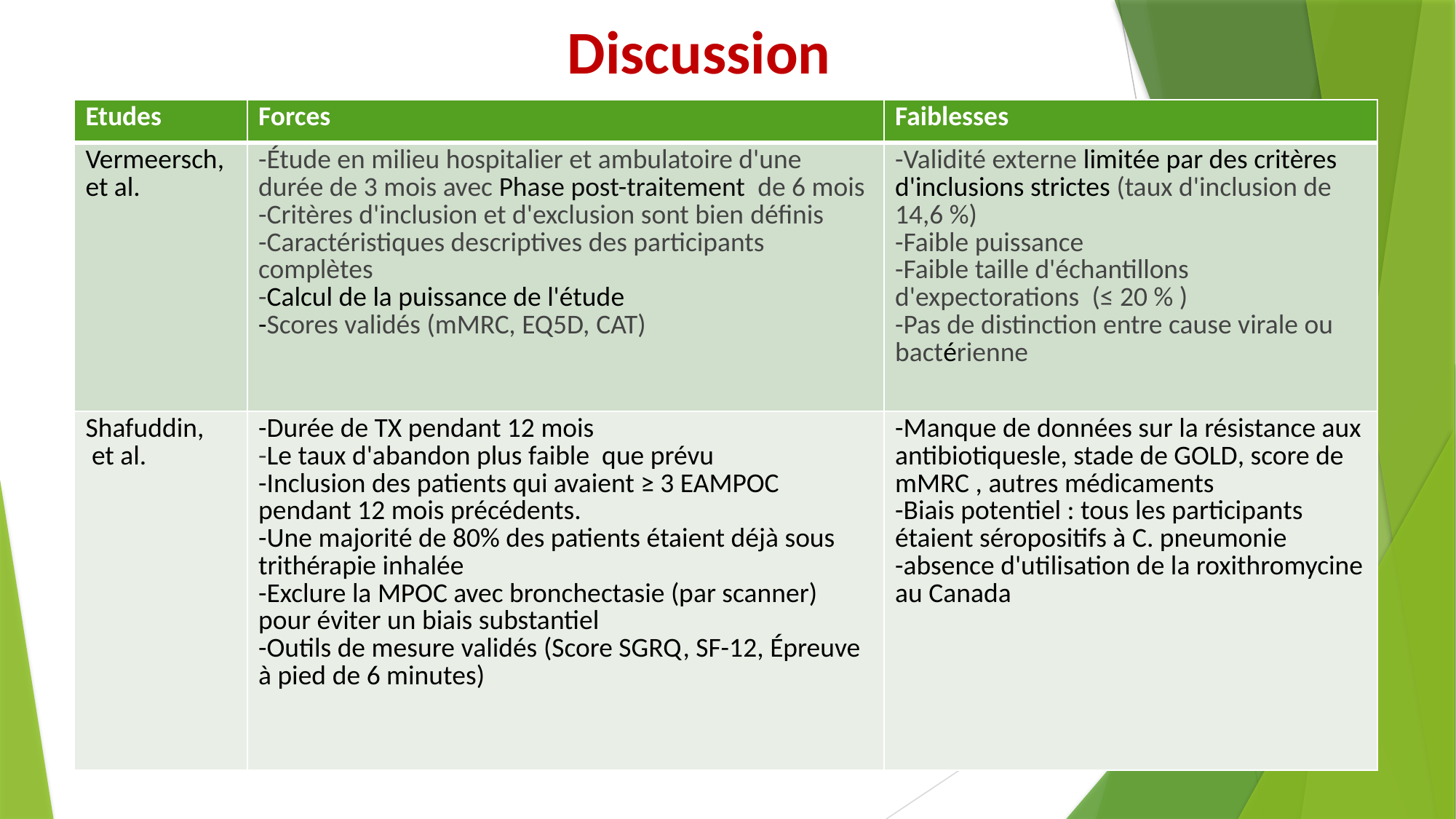

Discussion
| Etudes | Forces | Faiblesses |
| --- | --- | --- |
| Vermeersch, et al. | -Étude en milieu hospitalier et ambulatoire d'une durée de 3 mois avec Phase post-traitement de 6 mois -Critères d'inclusion et d'exclusion sont bien définis -Caractéristiques descriptives des participants complètes -Calcul de la puissance de l'étude -Scores validés (mMRC, EQ5D, CAT) | -Validité externe limitée par des critères d'inclusions strictes (taux d'inclusion de 14,6 %)  -Faible puissance  -Faible taille d'échantillons d'expectorations  (≤ 20 % ) -Pas de distinction entre cause virale ou bactérienne |
| Shafuddin, et al. | -Durée de TX pendant 12 mois  -Le taux d'abandon plus faible que prévu -Inclusion des patients qui avaient ≥ 3 EAMPOC pendant 12 mois précédents. -Une majorité de 80% des patients étaient déjà sous trithérapie inhalée -Exclure la MPOC avec bronchectasie (par scanner) pour éviter un biais substantiel -Outils de mesure validés (Score SGRQ, SF-12, Épreuve à pied de 6 minutes) | -Manque de données sur la résistance aux antibiotiquesle, stade de GOLD, score de mMRC , autres médicaments -Biais potentiel : tous les participants étaient séropositifs à C. pneumonie -absence d'utilisation de la roxithromycine au Canada |